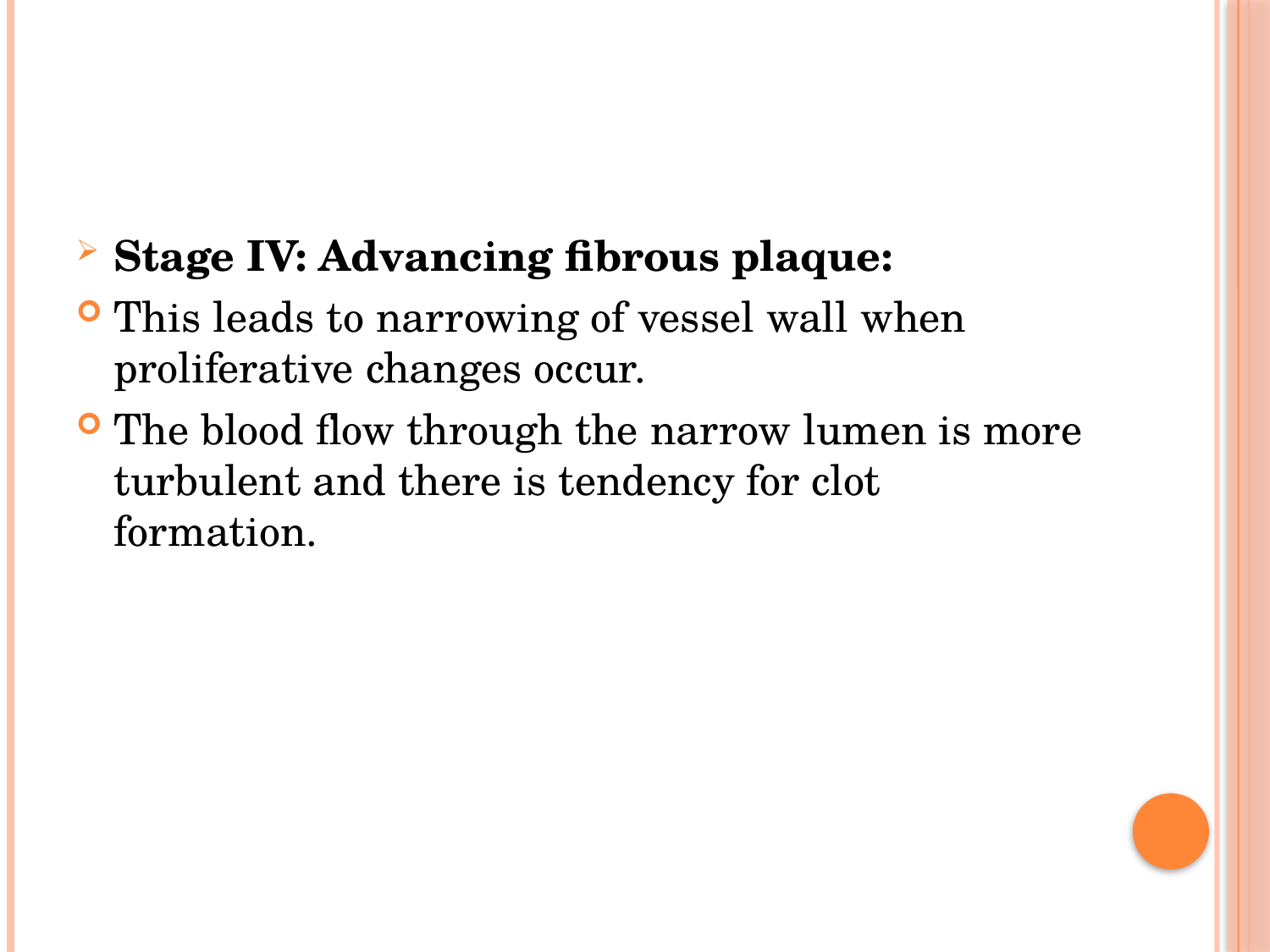

#
Stage IV: Advancing fibrous plaque:
This leads to narrowing of vessel wall when proliferative changes occur.
The blood flow through the narrow lumen is more turbulent and there is tendency for clot formation.